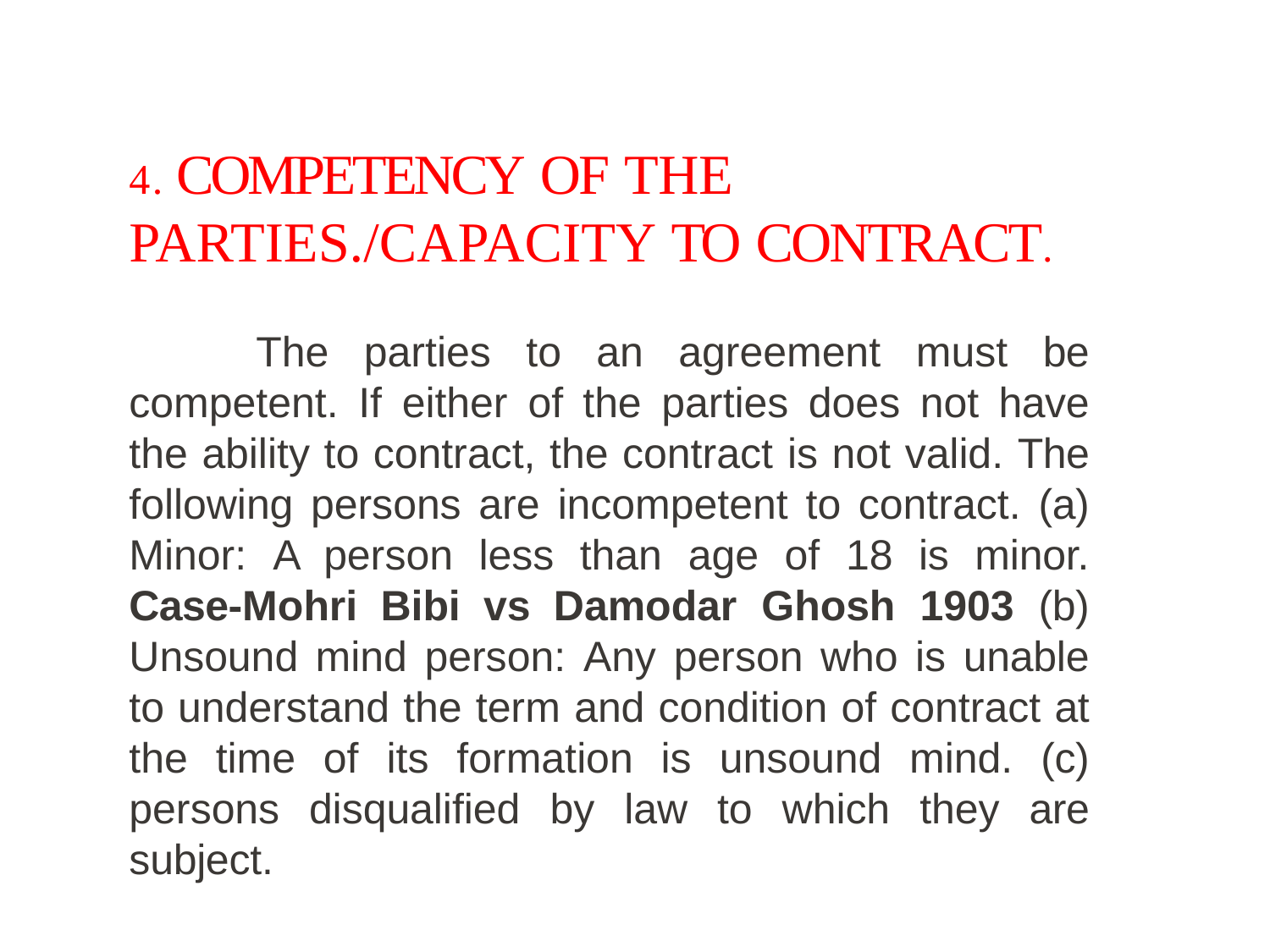

# 4. COMPETENCY OF THE PARTIES./CAPACITY TO CONTRACT.
The  parties  to  an  agreement  must  be competent. If either of the parties does not have the ability to contract, the contract is not valid. The following persons are incompetent to contract. (a) Minor:  A person  less  than  age  of  18  is  minor. Case-Mohri Bibi vs Damodar  Ghosh  1903  (b) Unsound mind person: Any person who is unable to understand the term and condition of contract at the  time  of  its  formation  is  unsound  mind.  (c) persons  disqualified  by  law  to  which  they  are subject.